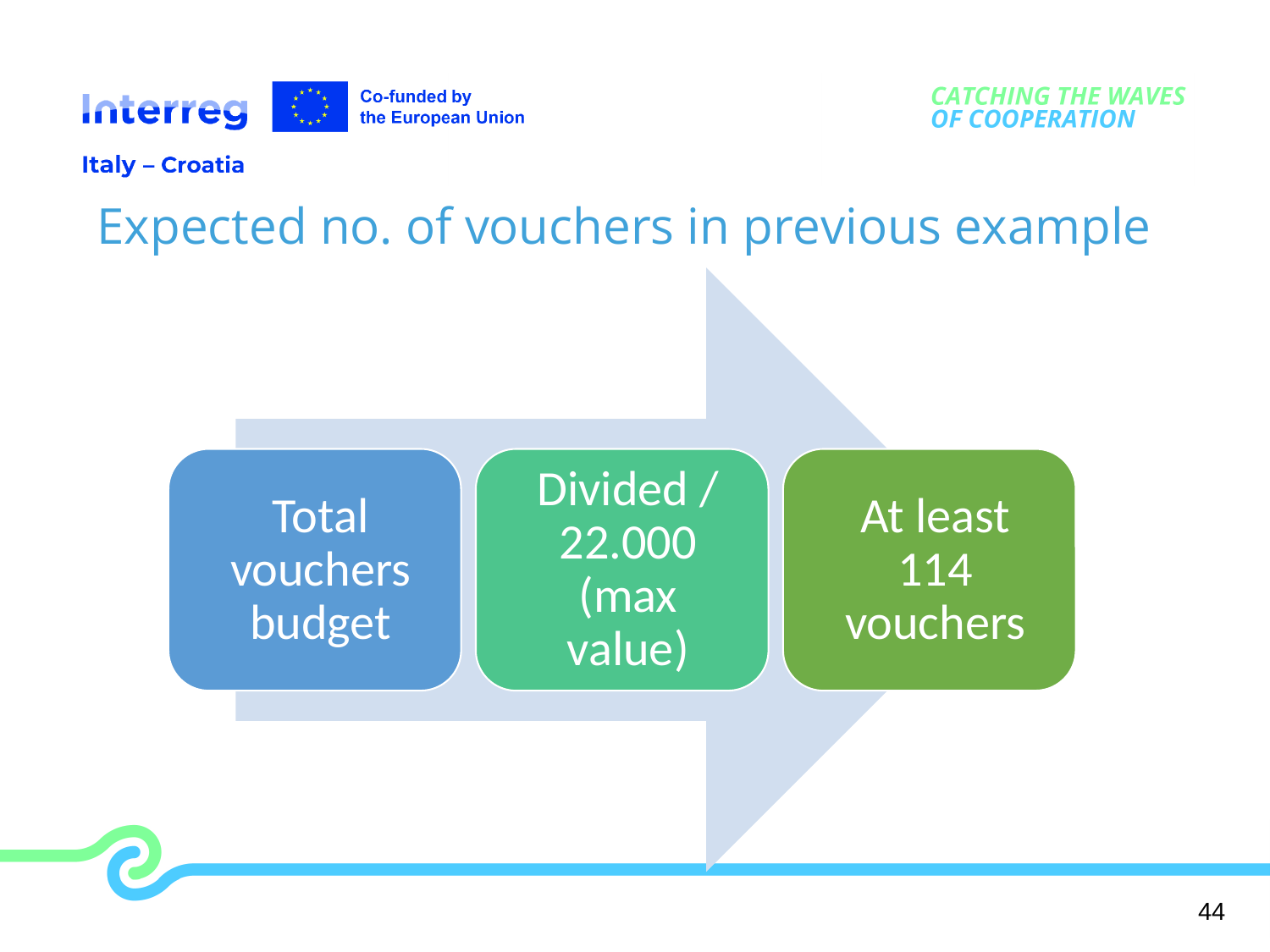

Expected no. of vouchers in previous example
Total vouchers budget
Divided / 22.000 (max value)
At least 114 vouchers
44